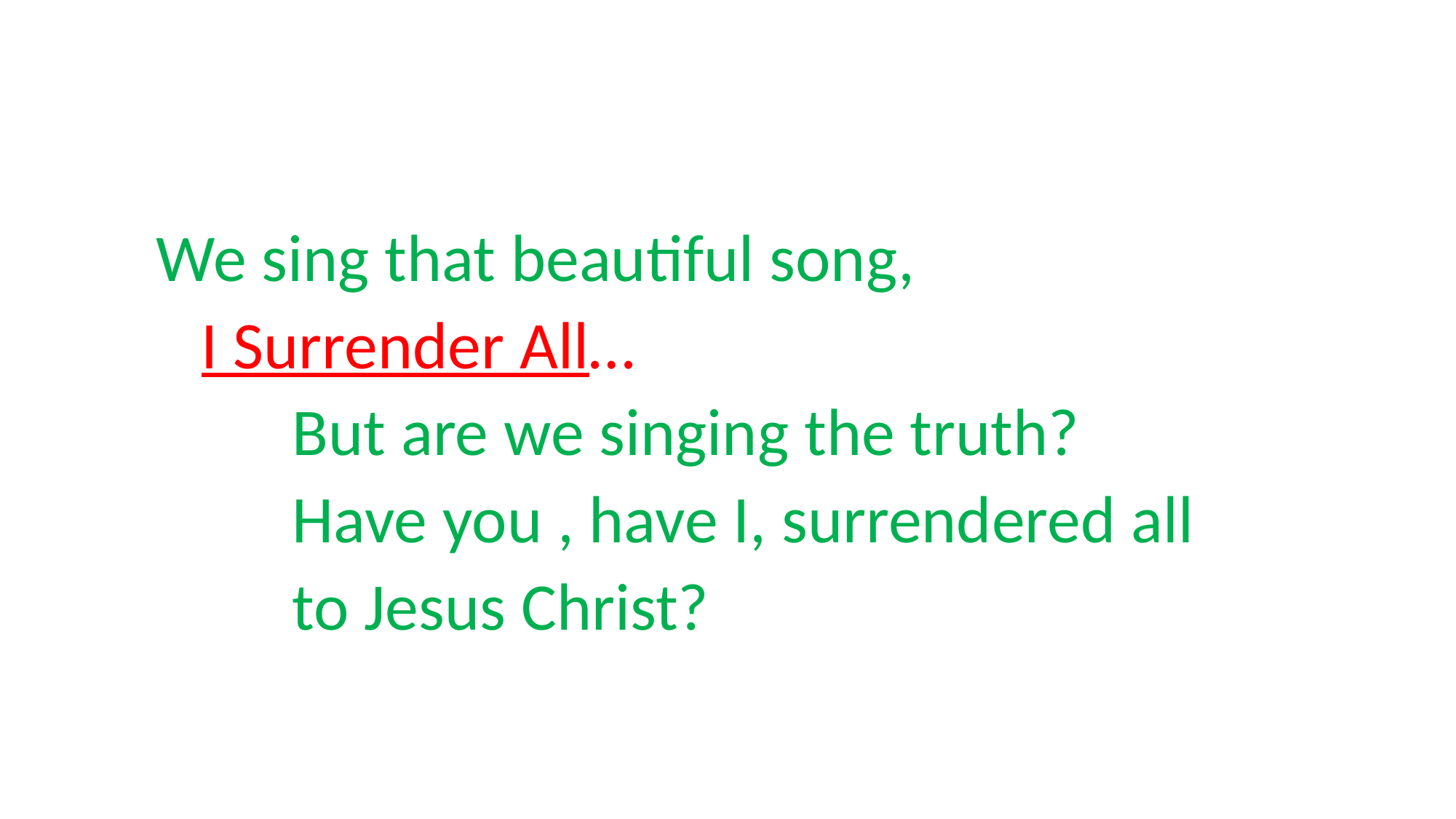

#
   We sing that beautiful song,
      I Surrender All…
            But are we singing the truth?
            Have you , have I, surrendered all
            to Jesus Christ?